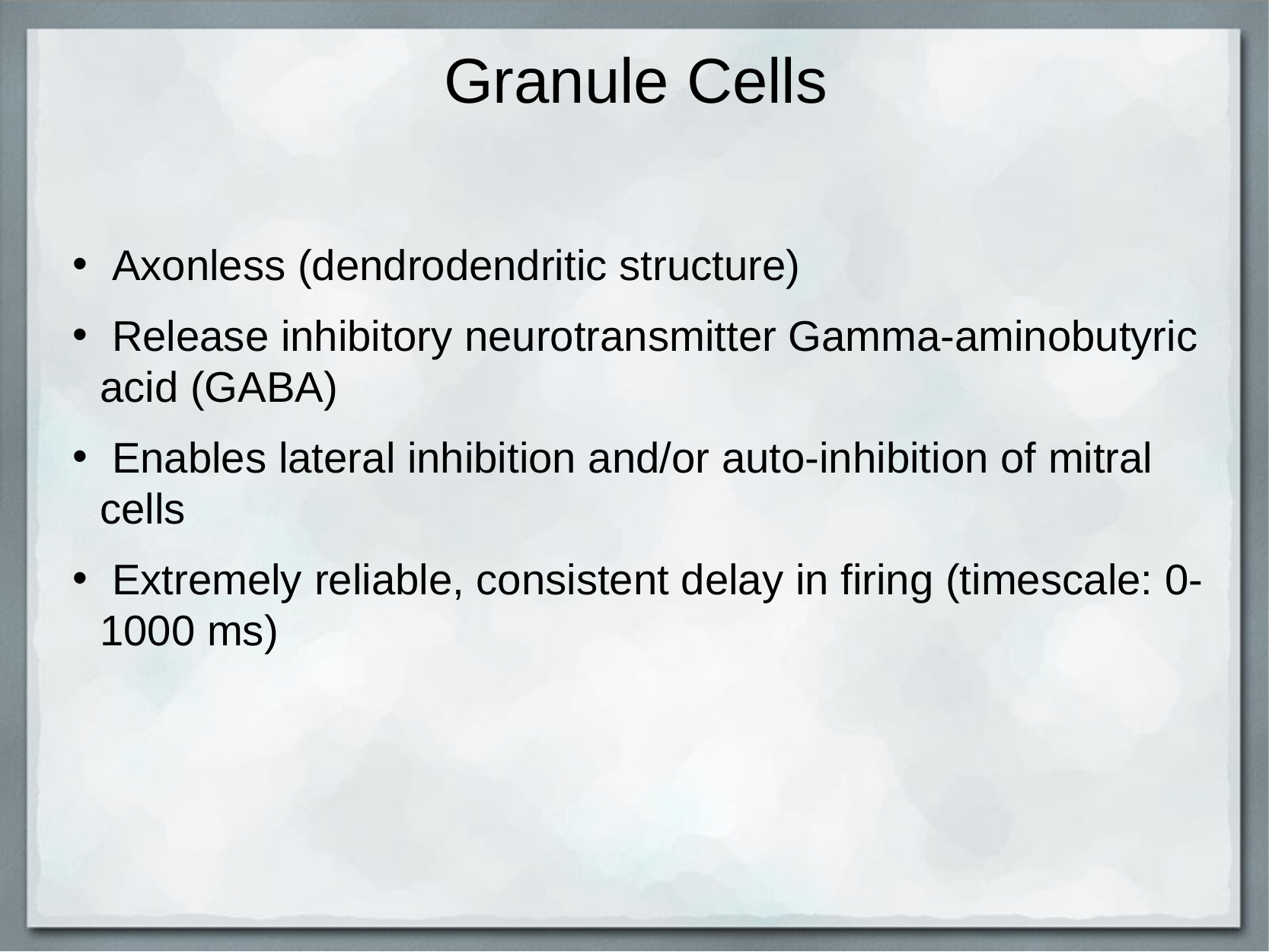

Granule Cells
 Axonless (dendrodendritic structure)
 Release inhibitory neurotransmitter Gamma-aminobutyric acid (GABA)
 Enables lateral inhibition and/or auto-inhibition of mitral cells
 Extremely reliable, consistent delay in firing (timescale: 0-1000 ms)